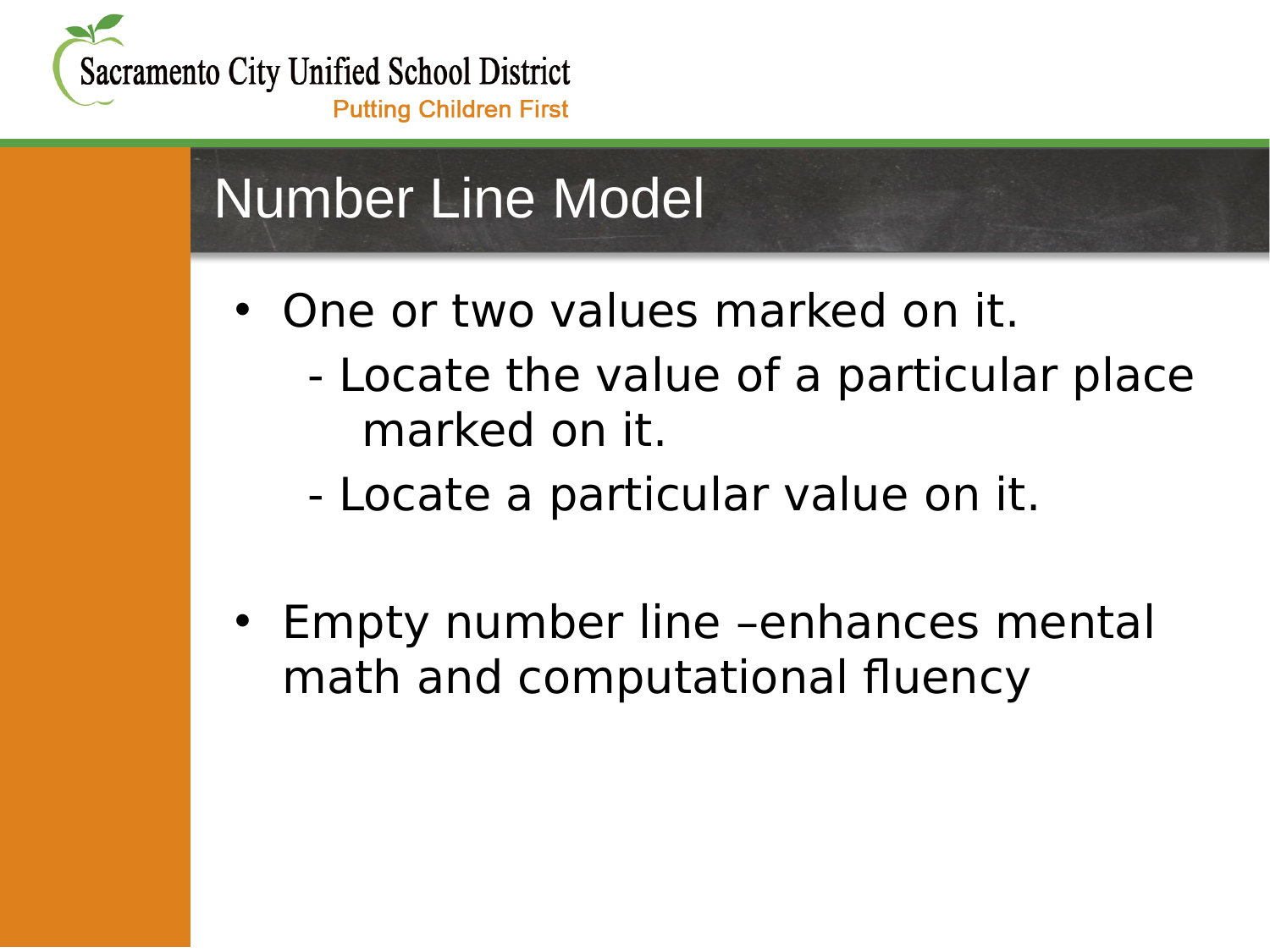

# Number Line Model
One or two values marked on it.
     - Locate the value of a particular place   	marked on it.
     - Locate a particular value on it.

Empty number line –enhances mental math and computational fluency